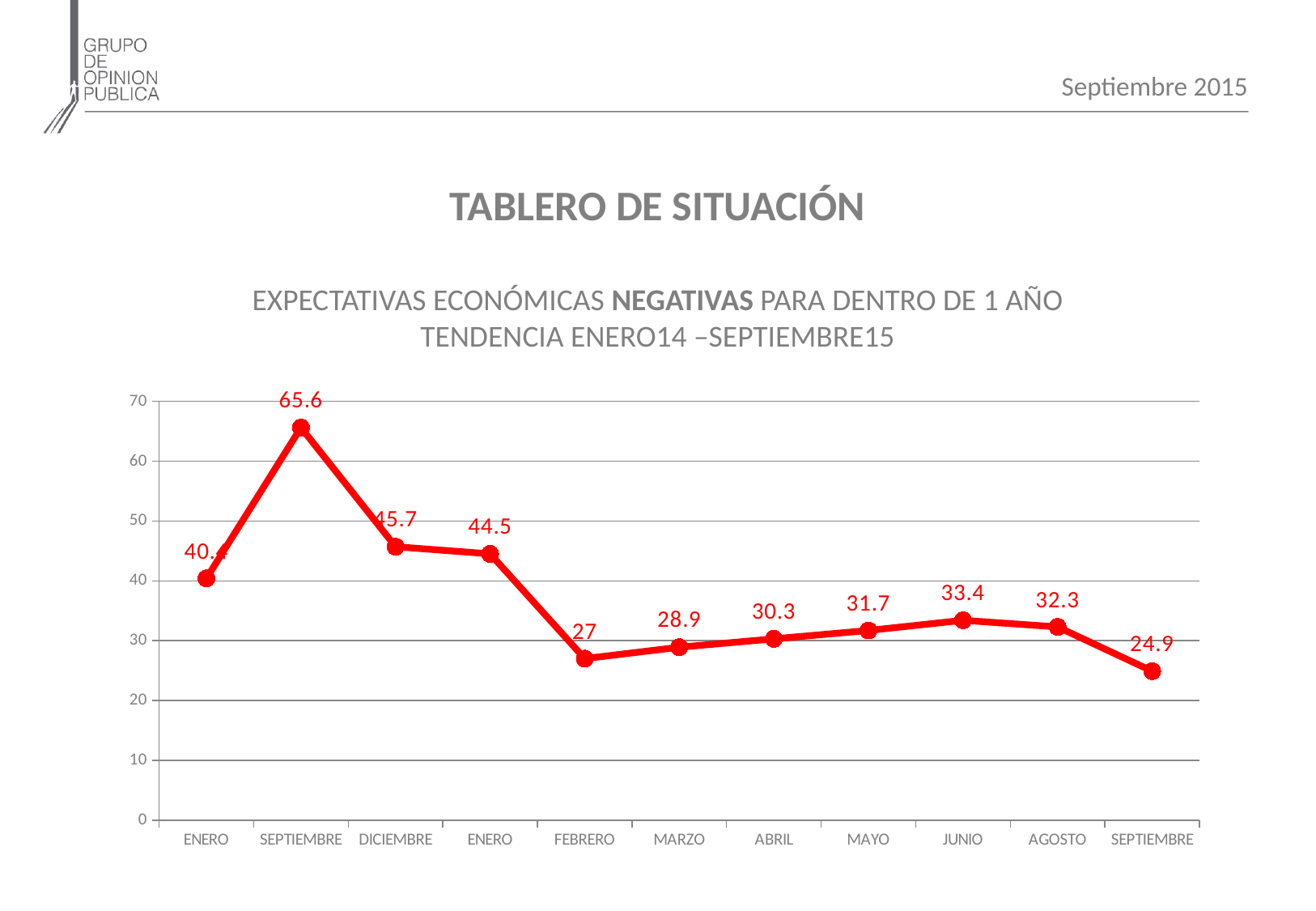

Septiembre 2015
TABLERO DE SITUACIÓN

EXPECTATIVAS ECONÓMICAS NEGATIVAS PARA DENTRO DE 1 AÑO
TENDENCIA ENERO14 –SEPTIEMBRE15

### Chart:

| Category | EXPECTATIVAS NEGATIVAS |
|---|---|
| ENERO | 40.4 |
| SEPTIEMBRE | 65.6 |
| DICIEMBRE | 45.7 |
| ENERO | 44.5 |
| FEBRERO | 27.0 |
| MARZO | 28.9 |
| ABRIL | 30.3 |
| MAYO | 31.7 |
| JUNIO | 33.4 |
| AGOSTO | 32.300000000000004 |
| SEPTIEMBRE | 24.9 |